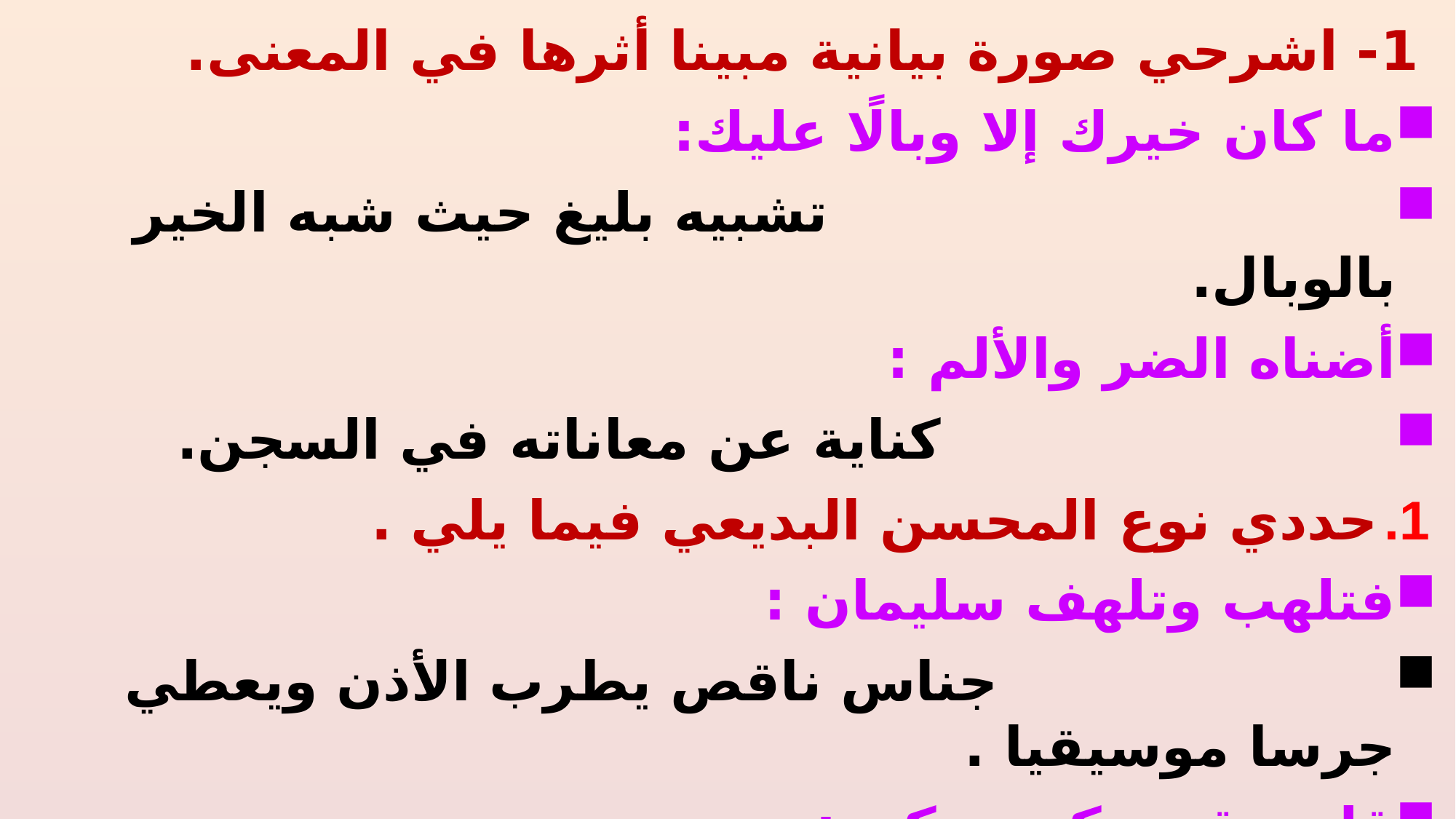

1- اشرحي صورة بيانية مبينا أثرها في المعنى.
ما كان خيرك إلا وبالًا عليك:
                              تشبيه بليغ حيث شبه الخير بالوبال.
أضناه الضر والألم :
                        كناية عن معاناته في السجن.
حددي نوع المحسن البديعي فيما يلي .
فتلهب وتلهف سليمان :
                     جناس ناقص يطرب الأذن ويعطي جرسا موسيقيا .
قلبي قد سكن وركن :
                     جناس ناقص يطرب الأذن ويعطي جرسا موسيقيا .